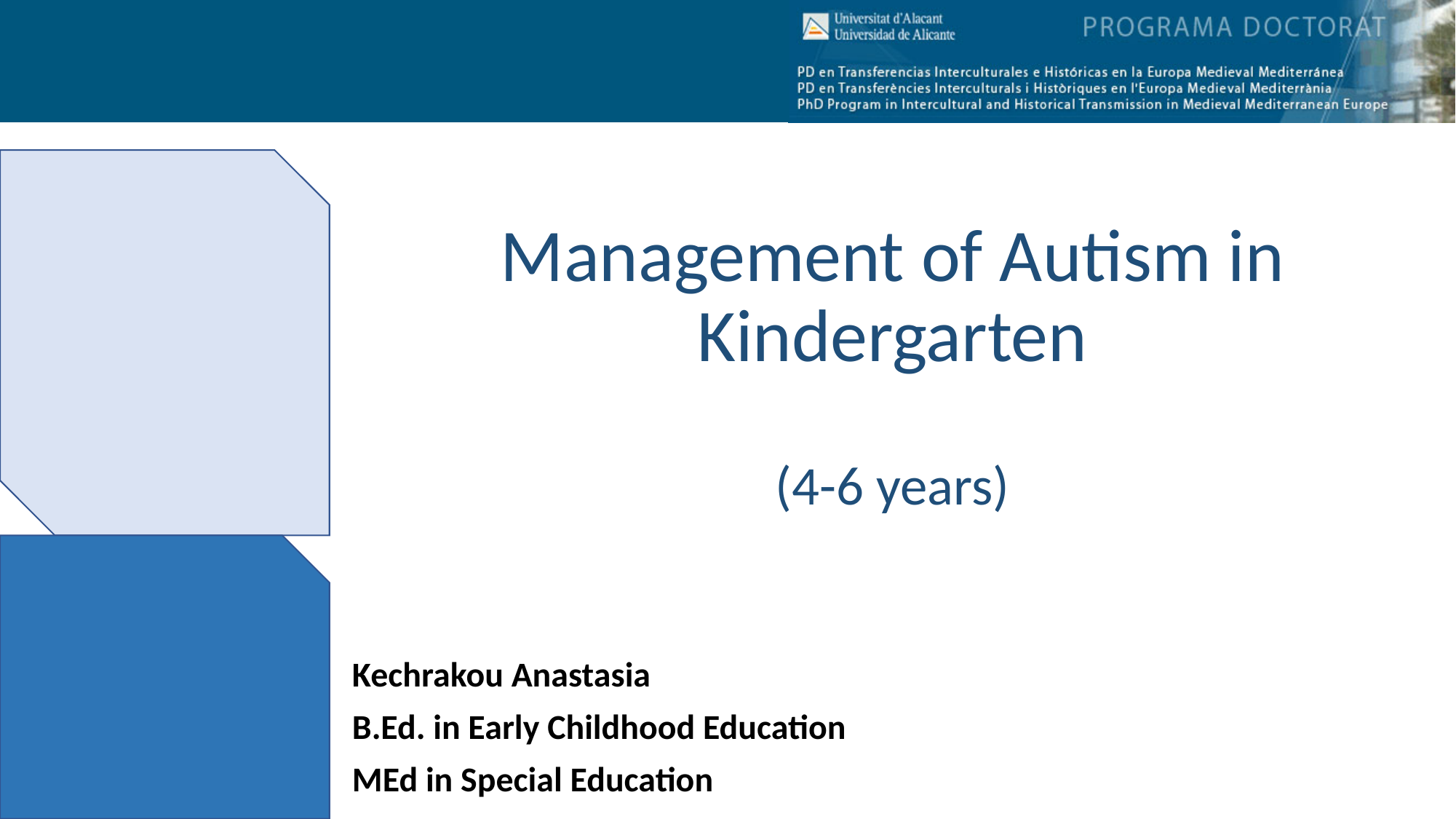

# Management of Autism in Kindergarten (4-6 years)

Kechrakou Anastasia
B.Ed. in Early Childhood Education
MEd in Special Education